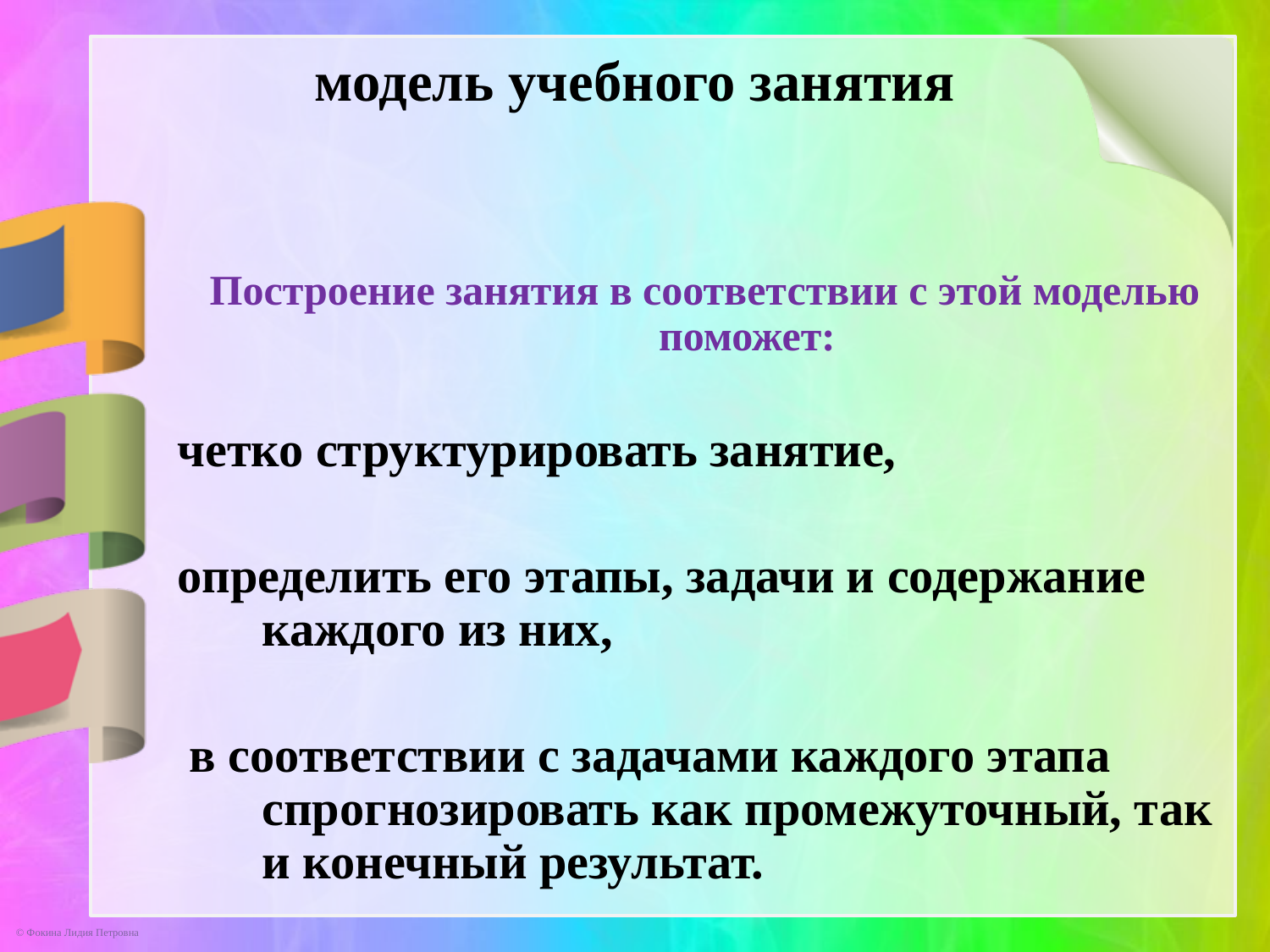

модель учебного занятия
Построение занятия в соответствии с этой моделью поможет:

четко структурировать занятие,

определить его этапы, задачи и содержание каждого из них,

 в соответствии с задачами каждого этапа спрогнозировать как промежуточный, так и конечный результат.